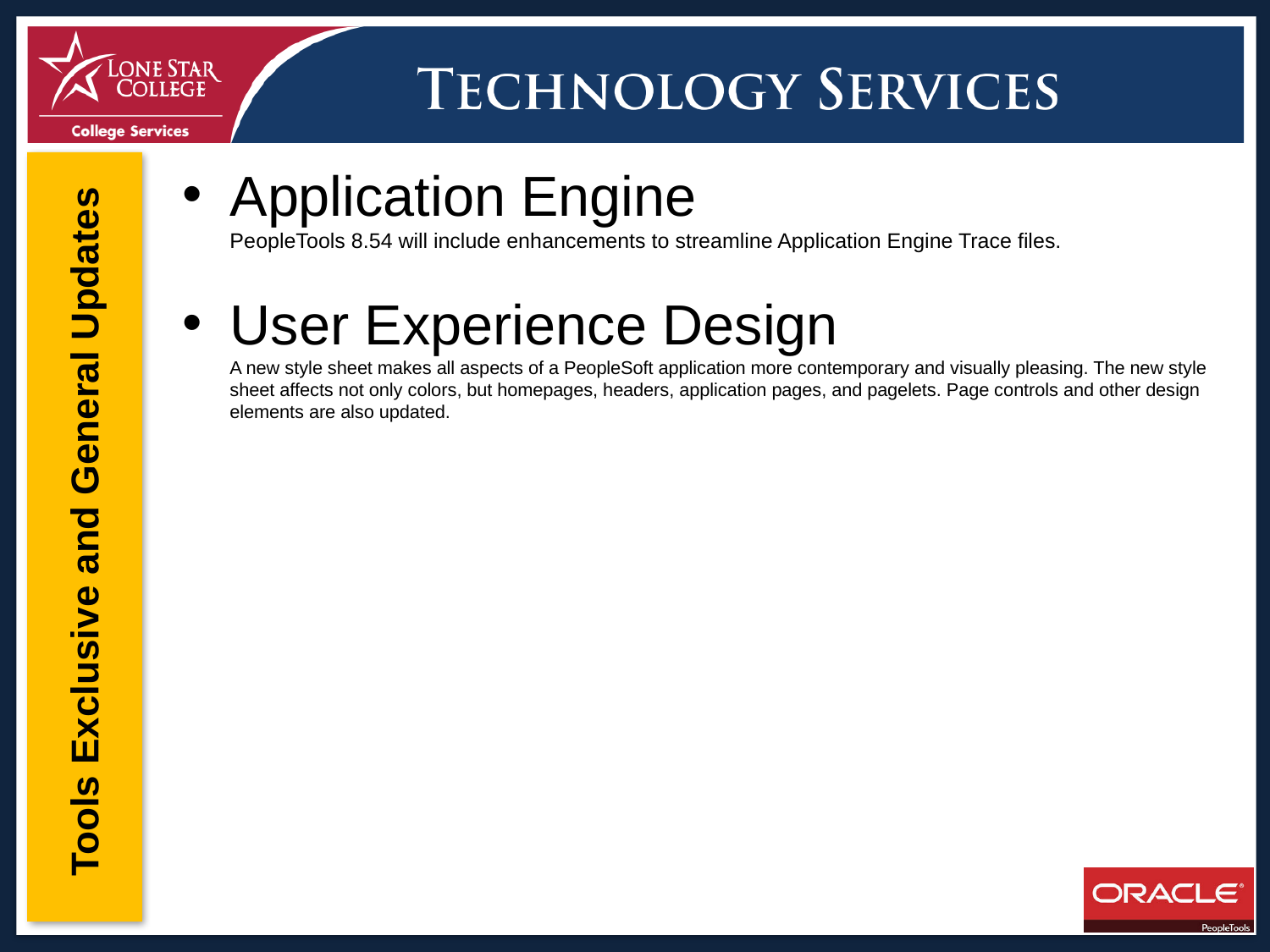

Application Engine
PeopleTools 8.54 will include enhancements to streamline Application Engine Trace files.
User Experience Design
A new style sheet makes all aspects of a PeopleSoft application more contemporary and visually pleasing. The new style sheet affects not only colors, but homepages, headers, application pages, and pagelets. Page controls and other design elements are also updated.
Tools Exclusive and General Updates